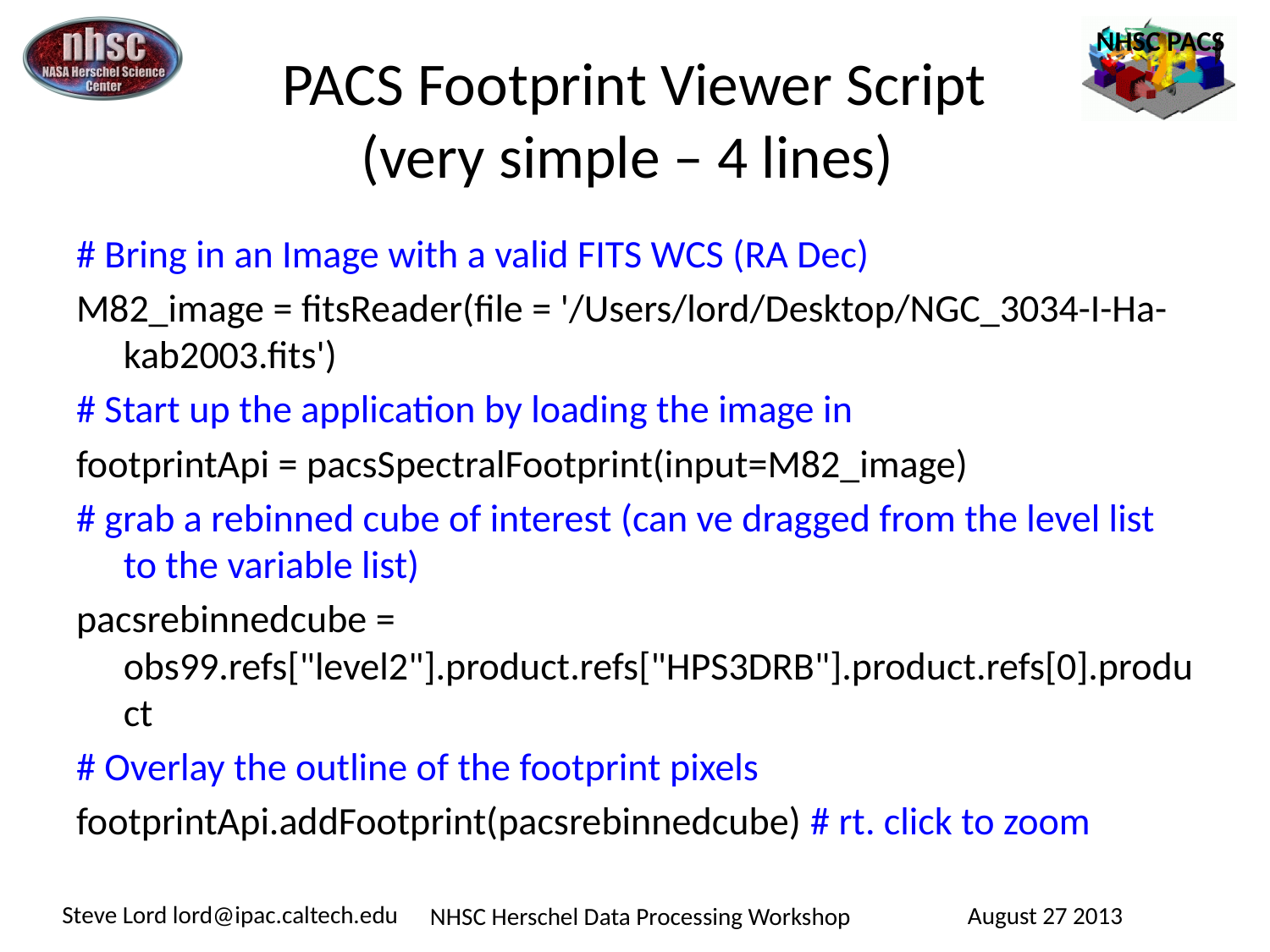

# PACS Footprint Viewer Script (very simple – 4 lines)
# Bring in an Image with a valid FITS WCS (RA Dec)
M82_image = fitsReader(file = '/Users/lord/Desktop/NGC_3034-I-Ha-kab2003.fits')
# Start up the application by loading the image in
footprintApi = pacsSpectralFootprint(input=M82_image)
# grab a rebinned cube of interest (can ve dragged from the level list to the variable list)
pacsrebinnedcube = obs99.refs["level2"].product.refs["HPS3DRB"].product.refs[0].product
# Overlay the outline of the footprint pixels
footprintApi.addFootprint(pacsrebinnedcube) # rt. click to zoom